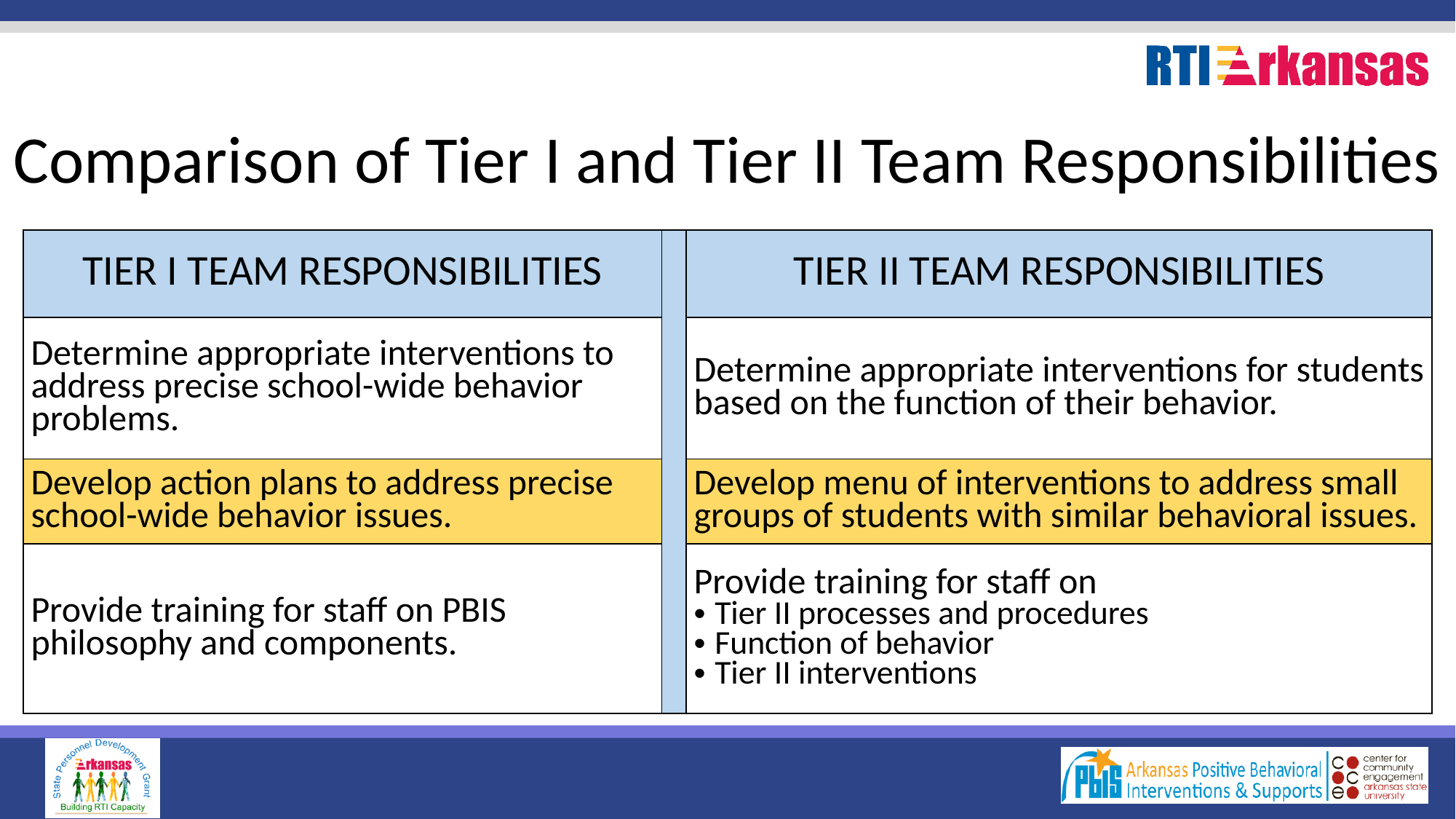

Comparison of Tier I and Tier II Team Responsibilities
| TIER I TEAM RESPONSIBILITIES |  | TIER II TEAM RESPONSIBILITIES |
| --- | --- | --- |
| Determine appropriate interventions to address precise school-wide behavior problems. |  | Determine appropriate interventions for students based on the function of their behavior. |
| Develop action plans to address precise school-wide behavior issues. |  | Develop menu of interventions to address small groups of students with similar behavioral issues. |
| Provide training for staff on PBIS philosophy and components. |  | Provide training for staff on Tier II processes and procedures Function of behavior Tier II interventions |